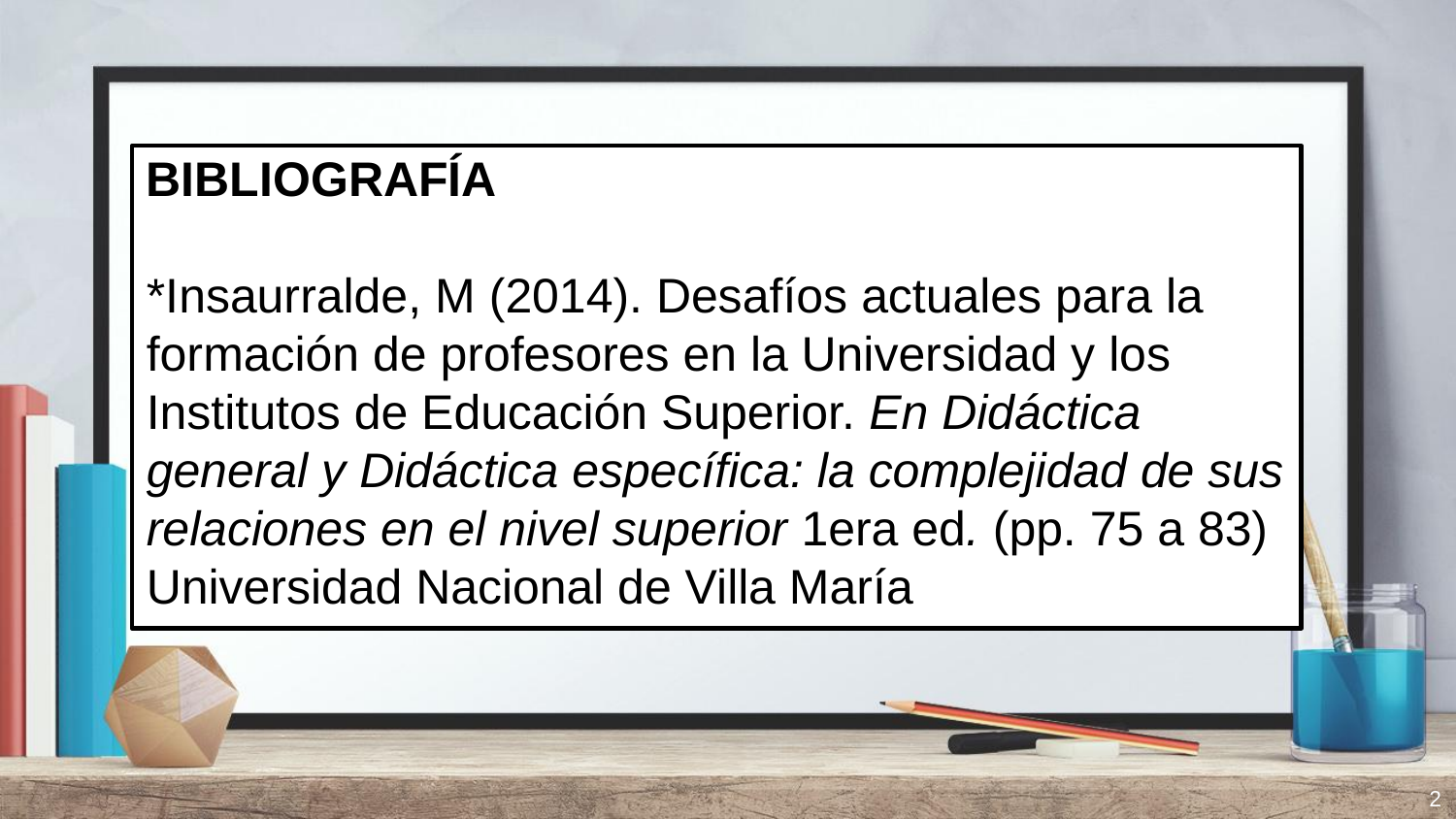

# BIBLIOGRAFÍA *Insaurralde, M (2014). Desafíos actuales para la formación de profesores en la Universidad y los Institutos de Educación Superior. En Didáctica general y Didáctica específica: la complejidad de sus relaciones en el nivel superior 1era ed. (pp. 75 a 83) Universidad Nacional de Villa María
2